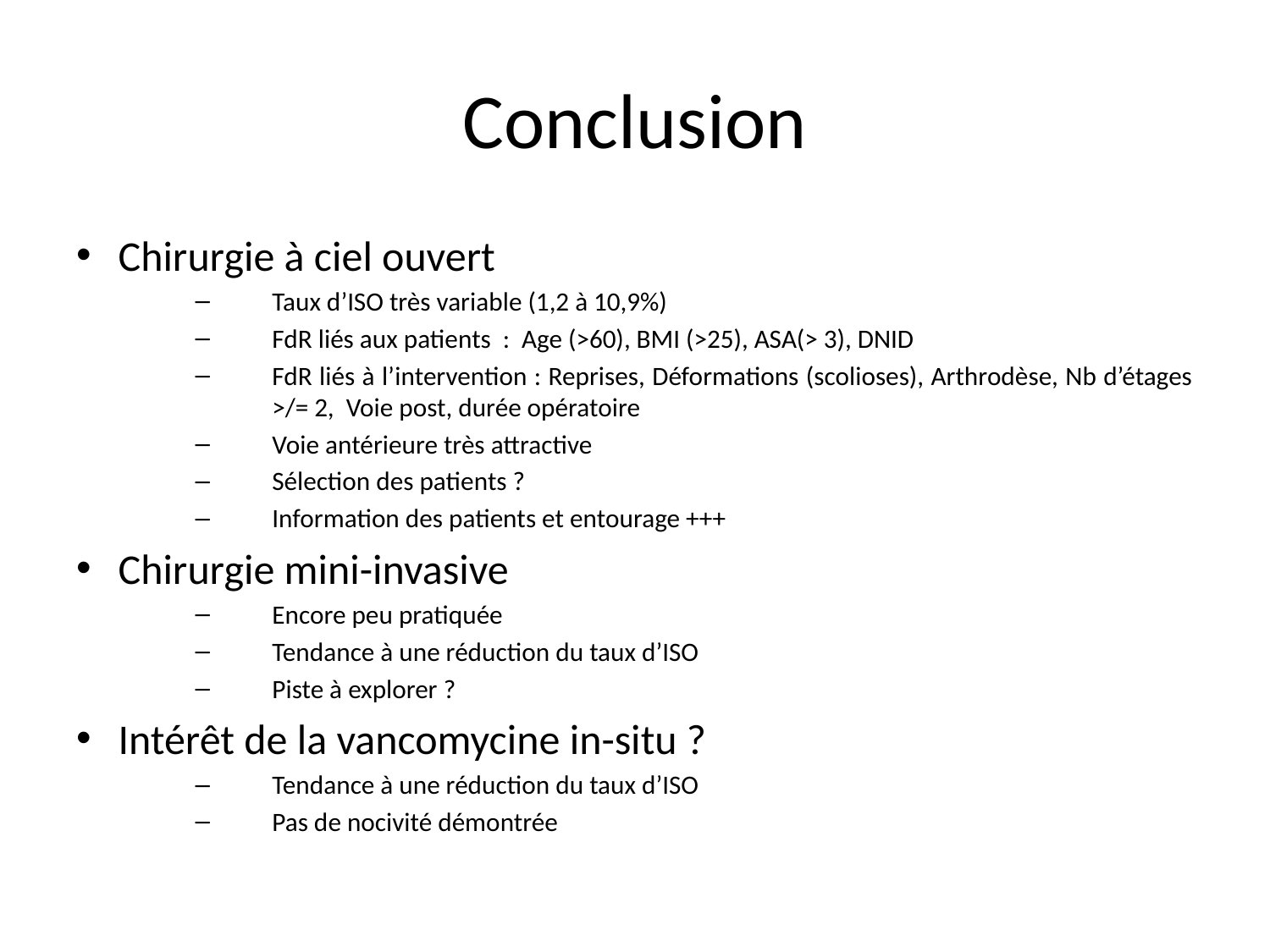

# Conclusion
Chirurgie à ciel ouvert
Taux d’ISO très variable (1,2 à 10,9%)
FdR liés aux patients  :  Age (>60), BMI (>25), ASA(> 3), DNID
FdR liés à l’intervention : Reprises, Déformations (scolioses), Arthrodèse, Nb d’étages >/= 2,  Voie post, durée opératoire
Voie antérieure très attractive
Sélection des patients ?
Information des patients et entourage +++
Chirurgie mini-invasive
Encore peu pratiquée
Tendance à une réduction du taux d’ISO
Piste à explorer ?
Intérêt de la vancomycine in-situ ?
Tendance à une réduction du taux d’ISO
Pas de nocivité démontrée